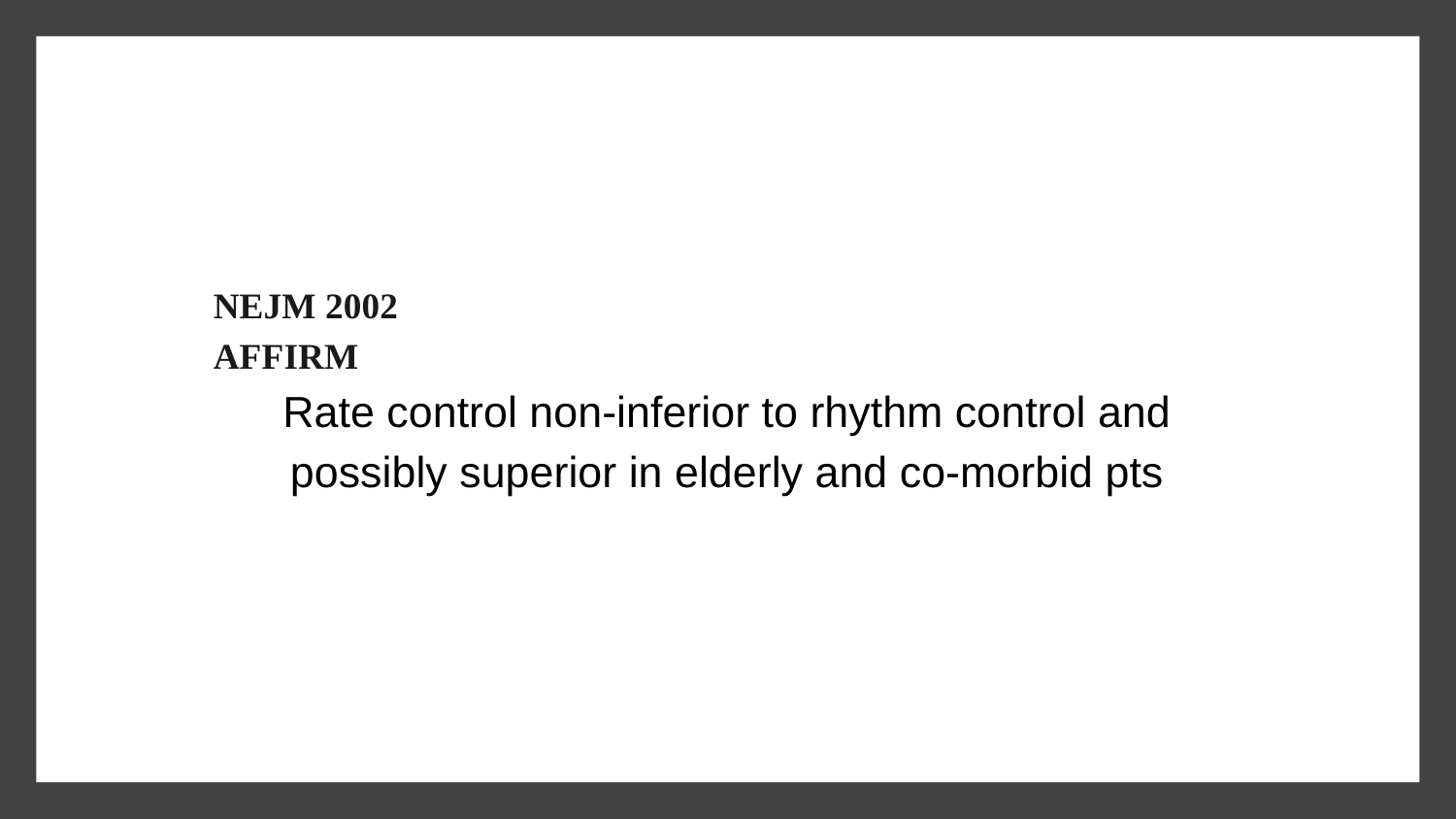

# NEJM 2002
AFFIRM
Rate control non-inferior to rhythm control and possibly superior in elderly and co-morbid pts